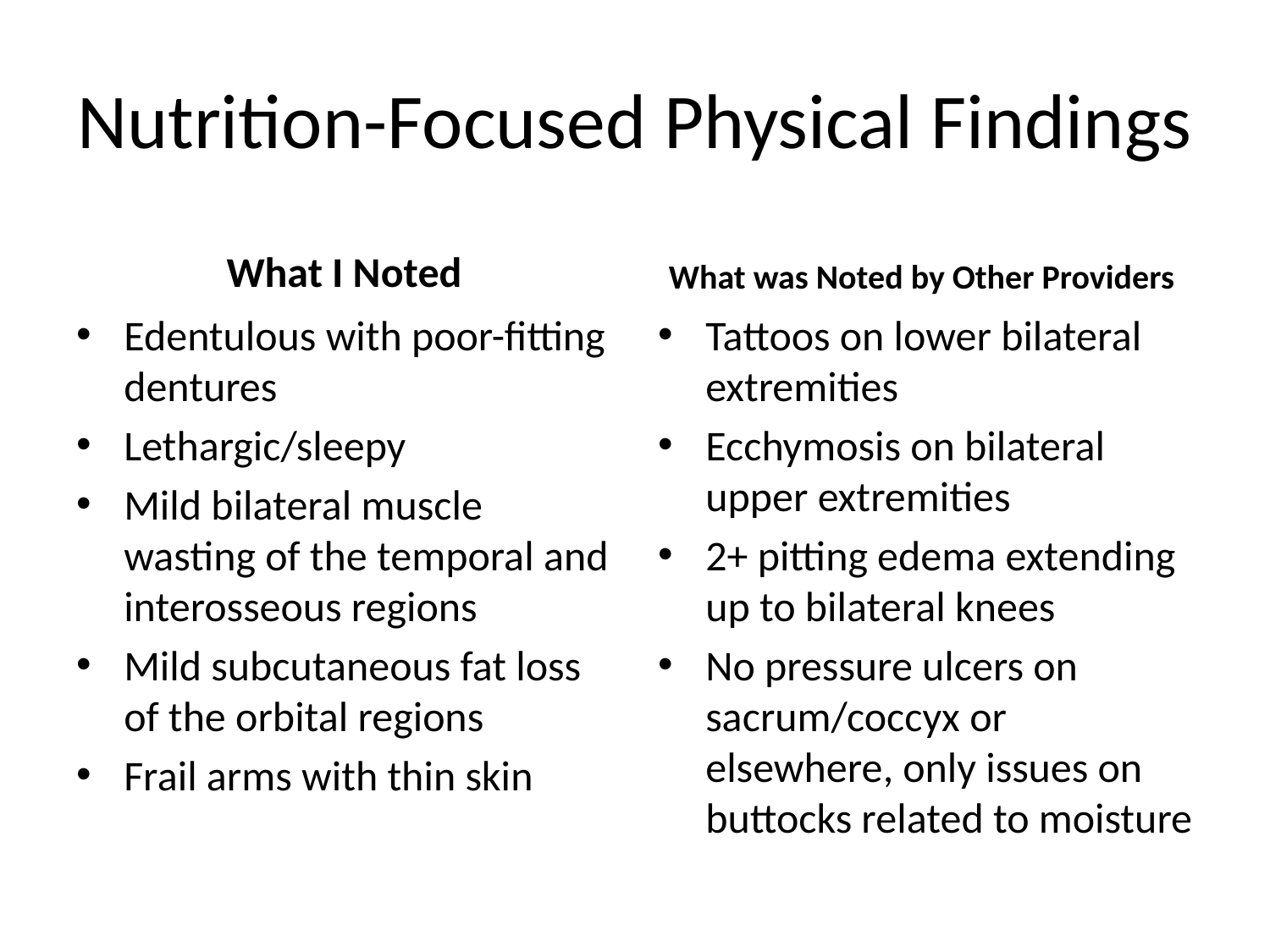

# Nutrition-Focused Physical Findings
What I Noted
What was Noted by Other Providers
Edentulous with poor-fitting dentures
Lethargic/sleepy
Mild bilateral muscle wasting of the temporal and interosseous regions
Mild subcutaneous fat loss of the orbital regions
Frail arms with thin skin
Tattoos on lower bilateral extremities
Ecchymosis on bilateral upper extremities
2+ pitting edema extending up to bilateral knees
No pressure ulcers on sacrum/coccyx or elsewhere, only issues on buttocks related to moisture